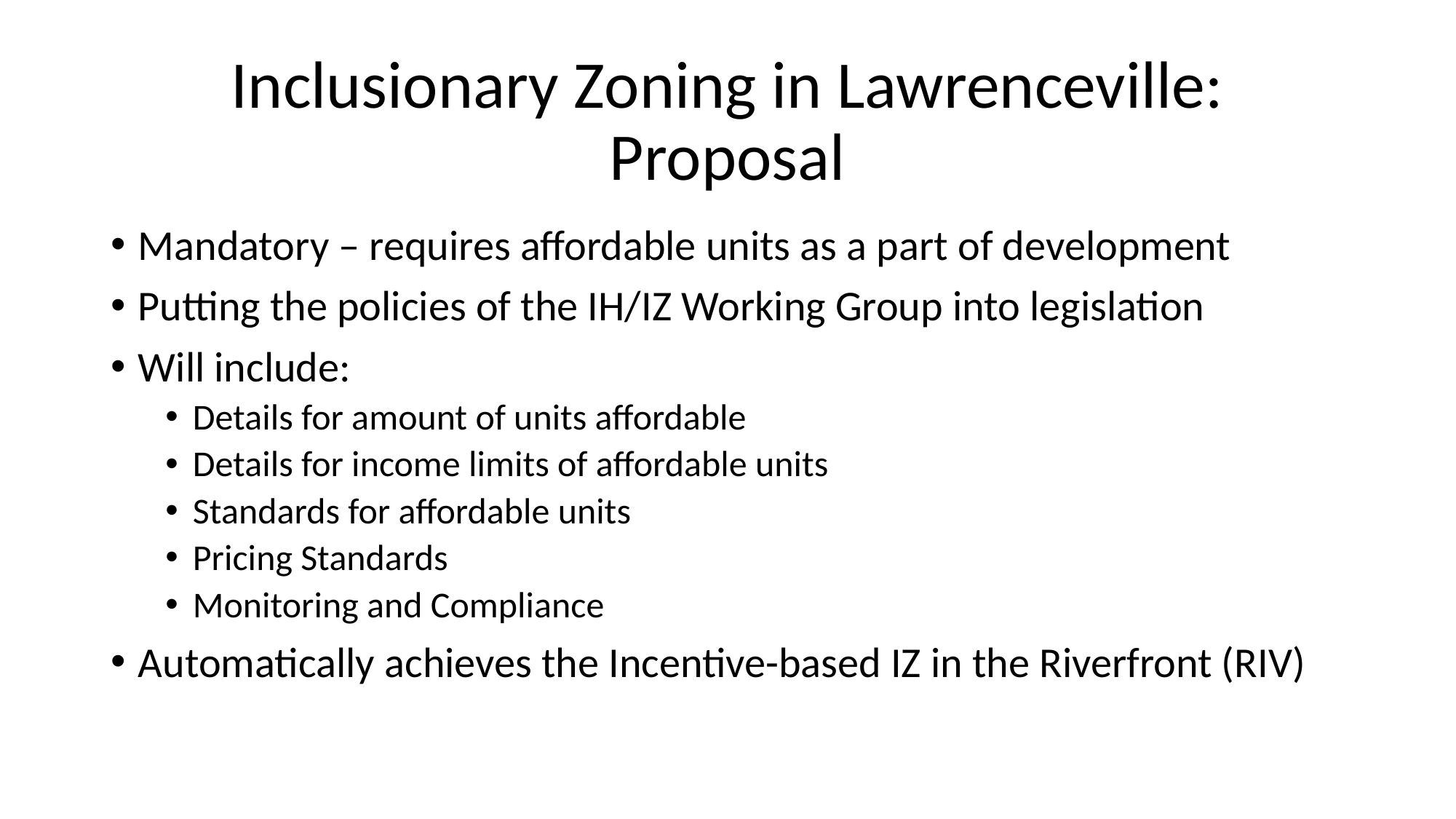

# Inclusionary Zoning in Lawrenceville: Proposal
Mandatory – requires affordable units as a part of development
Putting the policies of the IH/IZ Working Group into legislation
Will include:
Details for amount of units affordable
Details for income limits of affordable units
Standards for affordable units
Pricing Standards
Monitoring and Compliance
Automatically achieves the Incentive-based IZ in the Riverfront (RIV)